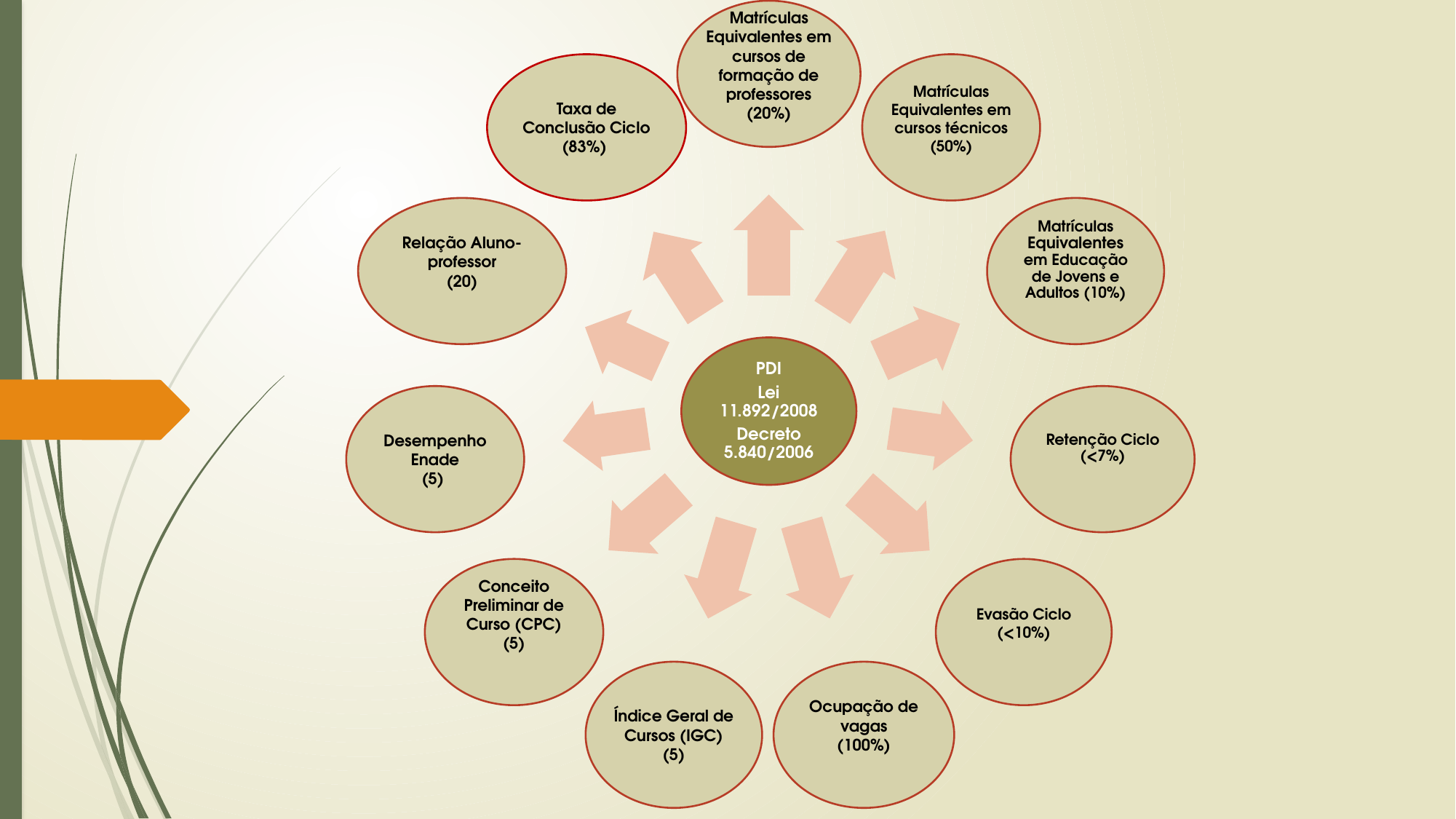

PDI
Lei 11.892/2008
Decreto 5.840/2006

Matrículas Equivalentes em cursos de formação de professores
(20%)

Matrículas Equivalentes em cursos técnicos (50%)

Matrículas Equivalentes em Educação de Jovens e Adultos (10%)

Retenção Ciclo (<7%)

Evasão Ciclo (<10%)

Ocupação de vagas
(100%)

Índice Geral de Cursos (IGC)
(5)

Conceito Preliminar de Curso (CPC)
(5)

Desempenho Enade
(5)

Relação Aluno-professor
(20)

Taxa de Conclusão Ciclo
(83%)